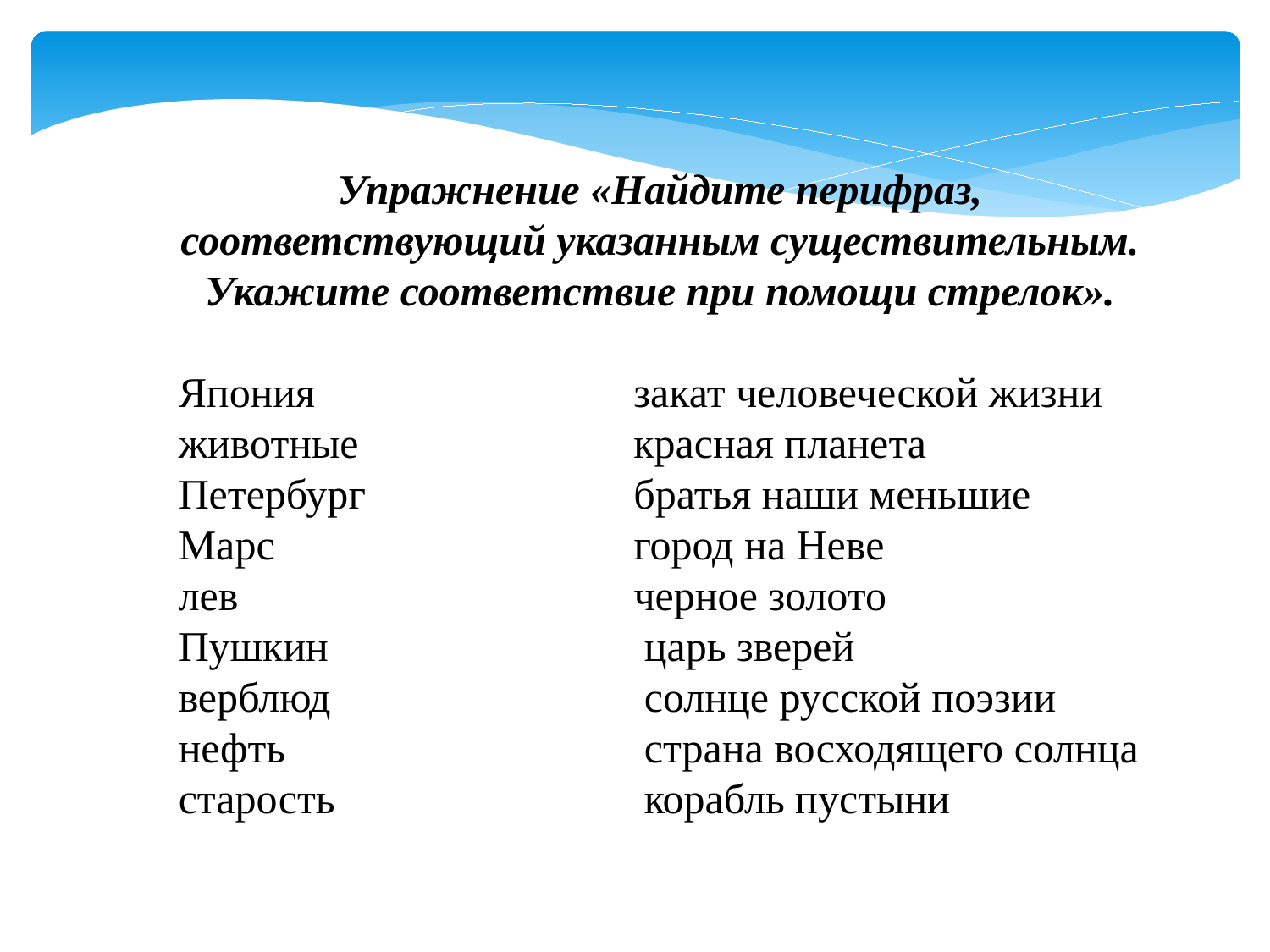

Упражнение «Найдите перифраз, соответствующий указанным существительным. Укажите соответствие при помощи стрелок».

  Япония	                     закат человеческой жизни
  животные	                     красная планета
  Петербург	                     братья наши меньшие
  Марс	                                 город на Неве
  лев	                                 черное золото
  Пушкин	                      царь зверей
  верблюд	                      солнце русской поэзии
  нефть	                      страна восходящего солнца
  старость	                      корабль пустыни